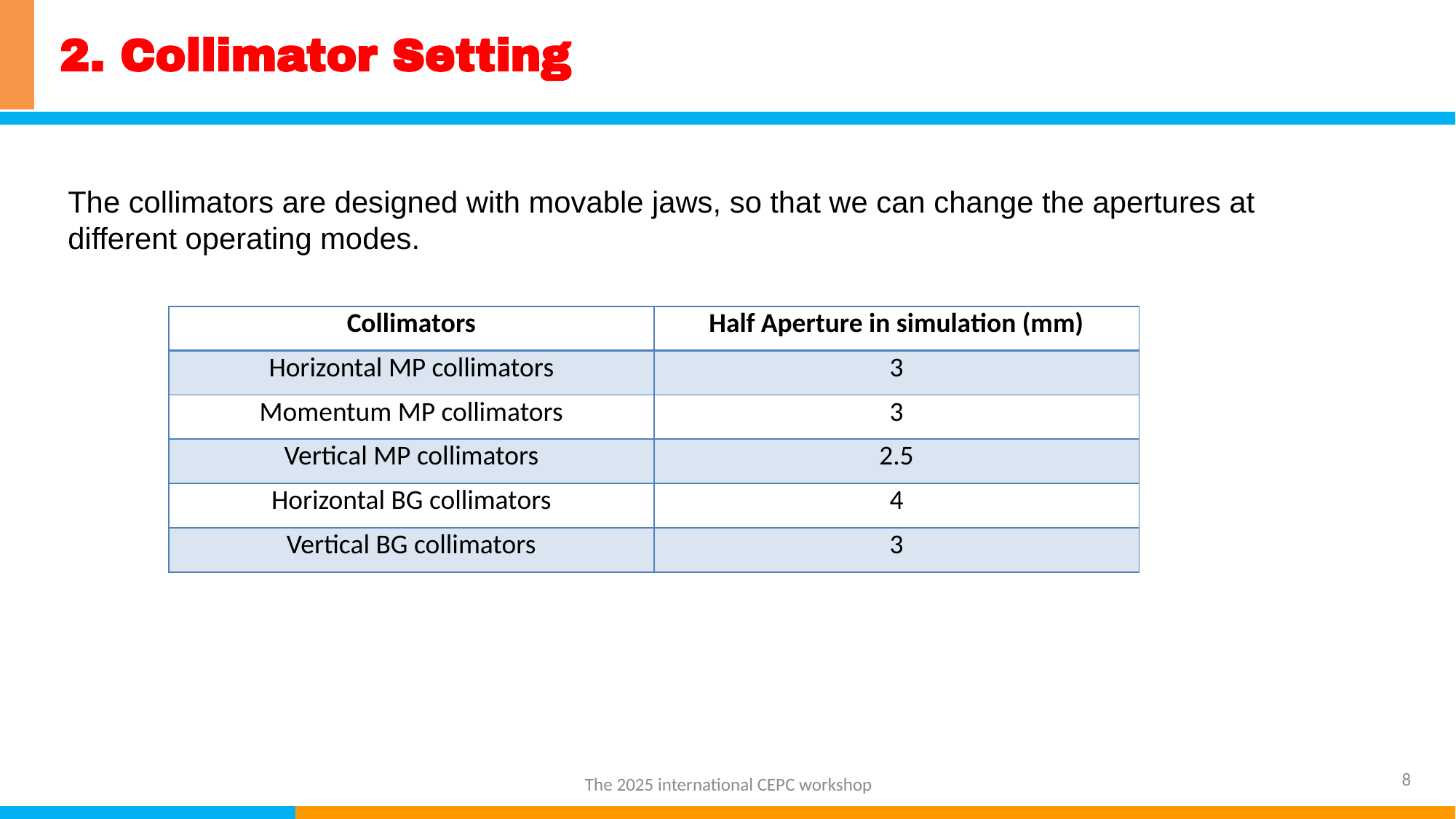

2. Collimator Setting
The collimators are designed with movable jaws, so that we can change the apertures at different operating modes.
| Collimators | Half Aperture in simulation (mm) |
| --- | --- |
| Horizontal MP collimators | 3 |
| Momentum MP collimators | 3 |
| Vertical MP collimators | 2.5 |
| Horizontal BG collimators | 4 |
| Vertical BG collimators | 3 |
8
The 2025 international CEPC workshop